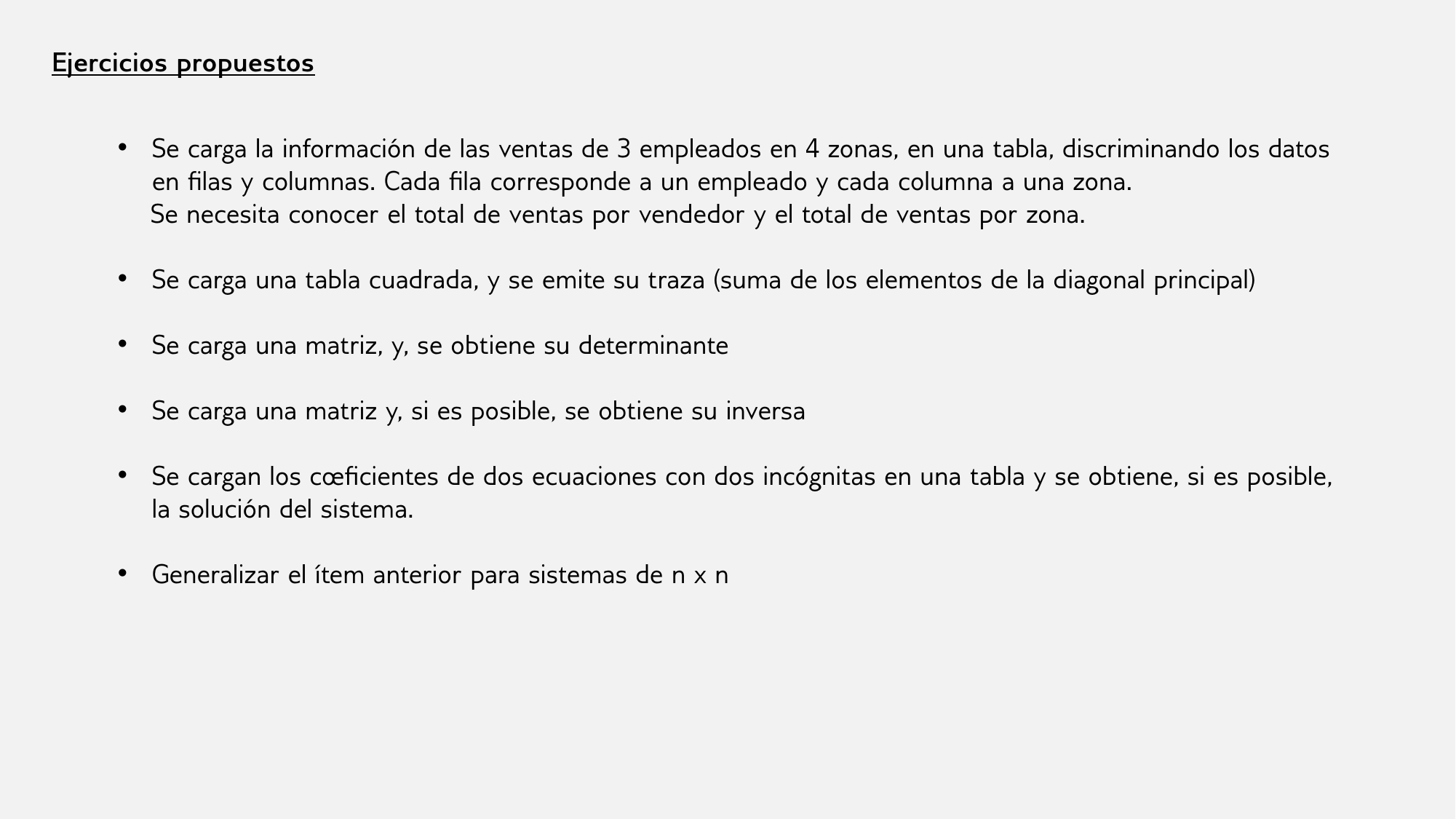

Ejercicios propuestos

Se carga la información de las ventas de 3 empleados en 4 zonas, en una tabla, discriminando los datos en filas y columnas. Cada fila corresponde a un empleado y cada columna a una zona.
    Se necesita conocer el total de ventas por vendedor y el total de ventas por zona.

Se carga una tabla cuadrada, y se emite su traza (suma de los elementos de la diagonal principal)

Se carga una matriz, y, se obtiene su determinante

Se carga una matriz y, si es posible, se obtiene su inversa

Se cargan los coeficientes de dos ecuaciones con dos incógnitas en una tabla y se obtiene, si es posible, la solución del sistema.

Generalizar el ítem anterior para sistemas de n x n